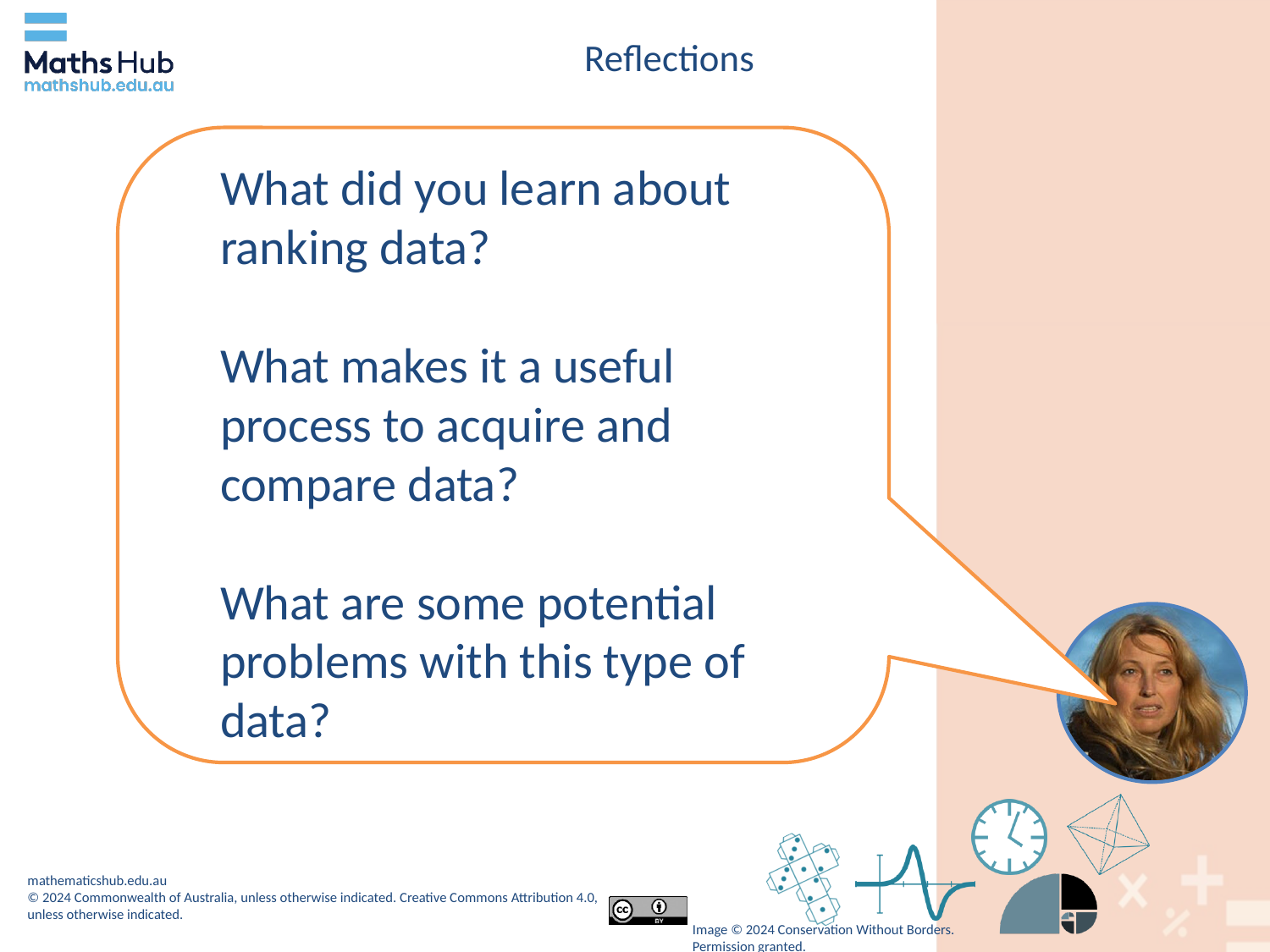

# Reflections

What did you learn about ranking data?

What makes it a useful process to acquire and compare data?

What are some potential problems with this type of data?

Image © 2024 Conservation Without Borders. Permission granted.